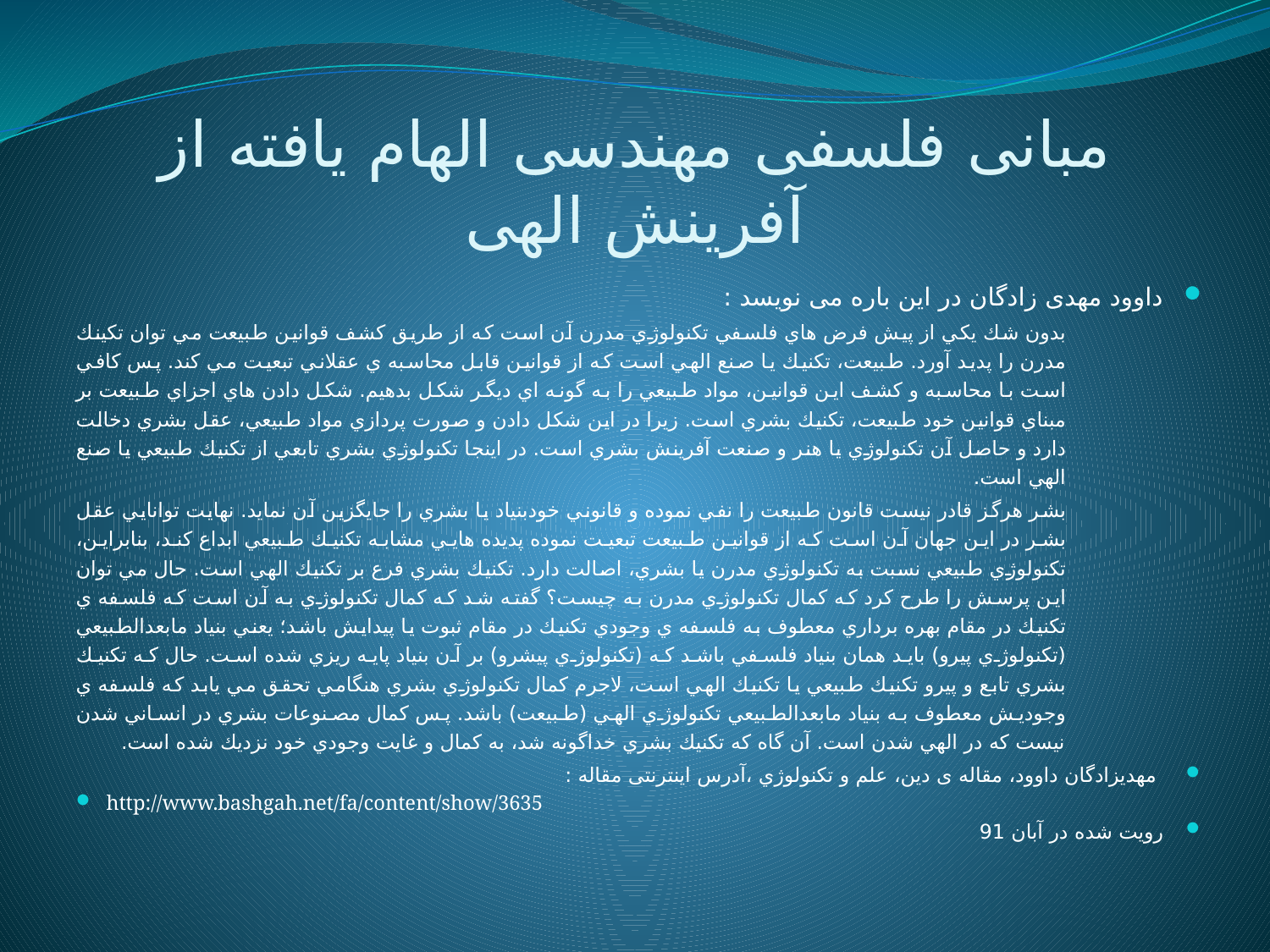

# مبانی فلسفی مهندسی الهام یافته از آفرینش الهی
داوود مهدی زادگان در این باره می نویسد :
بدون شك يكي از پيش فرض هاي فلسفي تكنولوژي مدرن آن است كه از طريق كشف قوانين طبيعت مي توان تكينك مدرن را پديد آورد. طبيعت، تكنيك يا صنع الهي است كه از قوانين قابل محاسبه ي عقلاني تبعيت مي كند. پس كافي است با محاسبه و كشف اين قوانين، مواد طبيعي را به گونه اي ديگر شكل بدهيم. شكل دادن هاي اجزاي طبيعت بر مبناي قوانين خود طبيعت، تكنيك بشري است. زيرا در اين شكل دادن و صورت پردازي مواد طبيعي، عقل بشري دخالت دارد و حاصل آن تكنولوژي يا هنر و صنعت آفرينش بشري است. در اينجا تكنولوژي بشري تابعي از تكنيك طبيعي يا صنع الهي است.
بشر هرگز قادر نيست قانون طبيعت را نفي نموده و قانوني خودبنياد يا بشري را جايگزين آن نمايد. نهايت توانايي عقل بشر در اين جهان آن است كه از قوانين طبيعت تبعيت نموده پديده هايي مشابه تكنيك طبيعي ابداع كند، بنابراين، تكنولوژي طبيعي نسبت به تكنولوژي مدرن يا بشري، اصالت دارد. تكنيك بشري فرع بر تكنيك الهي است. حال مي توان اين پرسش را طرح كرد كه كمال تكنولوژي مدرن به چيست؟ گفته شد كه كمال تكنولوژي به آن است كه فلسفه ي تكنيك در مقام بهره برداري معطوف به فلسفه ي وجودي تكنيك در مقام ثبوت يا پيدايش باشد؛ يعني بنياد مابعدالطبيعي (تكنولوژي پيرو) بايد همان بنياد فلسفي باشد كه (تكنولوژي پيشرو) بر آن بنياد پايه ريزي شده است. حال كه تكنيك بشري تابع و پيرو تكنيك طبيعي يا تكنيك الهي است، لاجرم كمال تكنولوژي بشري هنگامي تحقق مي يابد كه فلسفه ي وجوديش معطوف به بنياد مابعدالطبيعي تكنولوژي الهي (طبيعت) باشد. پس كمال مصنوعات بشري در انساني شدن نيست كه در الهي شدن است. آن گاه كه تكنيك بشري خداگونه شد، به كمال و غايت وجودي خود نزديك شده است.
 مهدیزادگان داوود، مقاله ی دين، علم و تكنولوژي ،آدرس اینترنتی مقاله :
http://www.bashgah.net/fa/content/show/3635
رویت شده در آبان 91